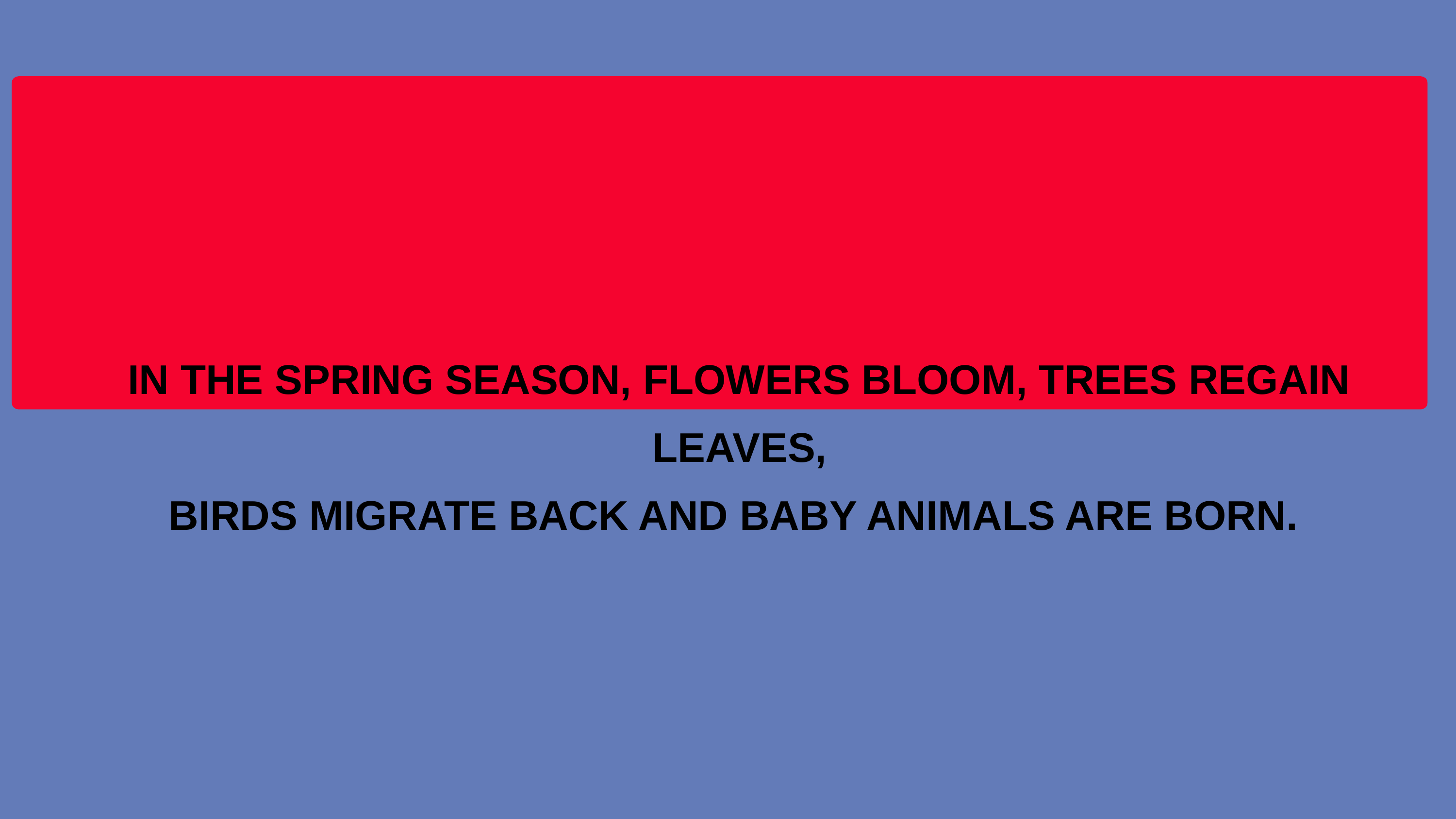

IN THE SPRING SEASON, FLOWERS BLOOM, TREES REGAIN LEAVES,
BIRDS MIGRATE BACK AND BABY ANIMALS ARE BORN.